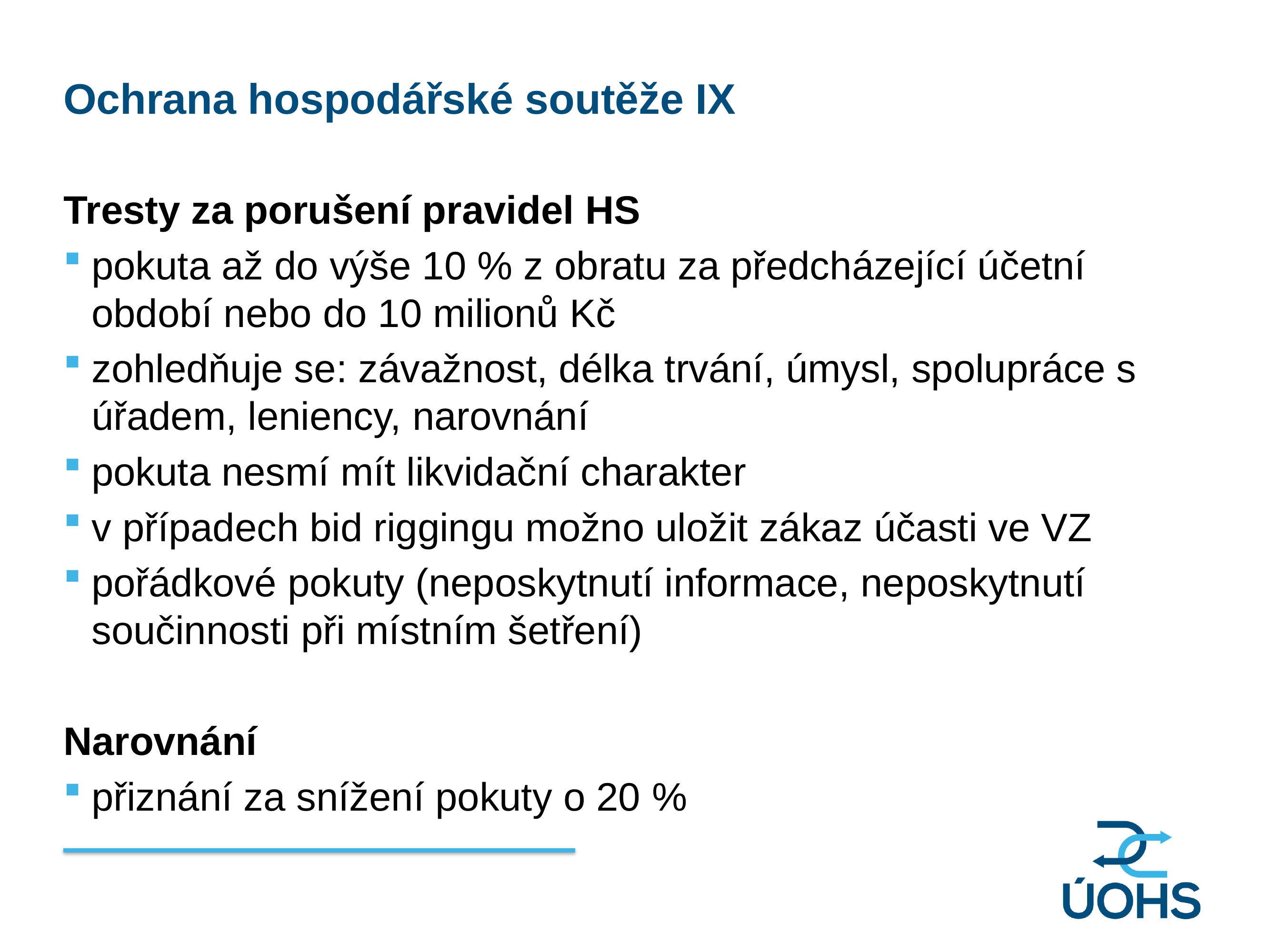

Ochrana hospodářské soutěže IX
Tresty za porušení pravidel HS
pokuta až do výše 10 % z obratu za předcházející účetní období nebo do 10 milionů Kč
zohledňuje se: závažnost, délka trvání, úmysl, spolupráce s úřadem, leniency, narovnání
pokuta nesmí mít likvidační charakter
v případech bid riggingu možno uložit zákaz účasti ve VZ
pořádkové pokuty (neposkytnutí informace, neposkytnutí součinnosti při místním šetření)

Narovnání
přiznání za snížení pokuty o 20 %